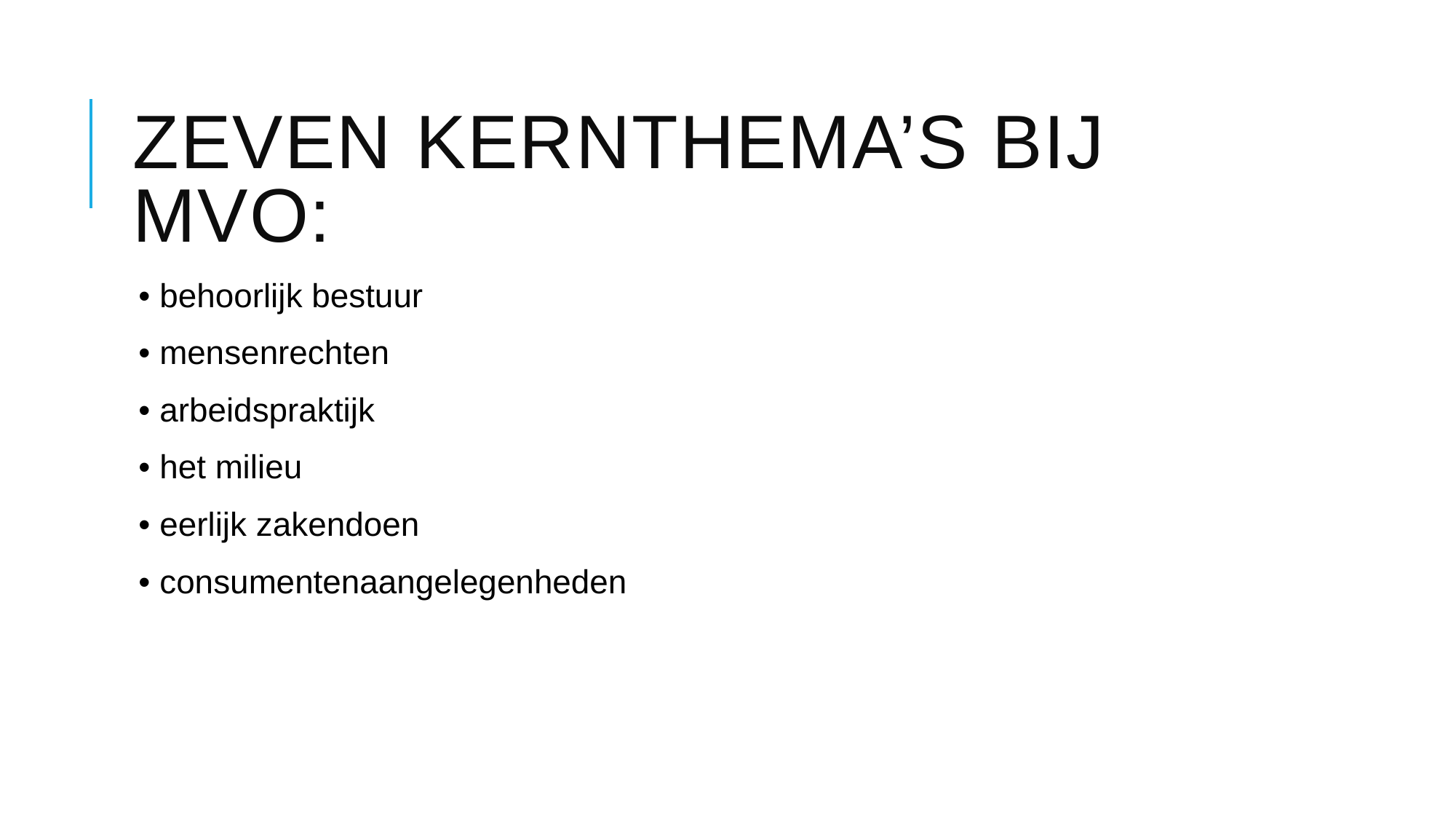

# zeven kernthema’s bij MVO:
• behoorlijk bestuur
• mensenrechten
• arbeidspraktijk
• het milieu
• eerlijk zakendoen
• consumentenaangelegenheden